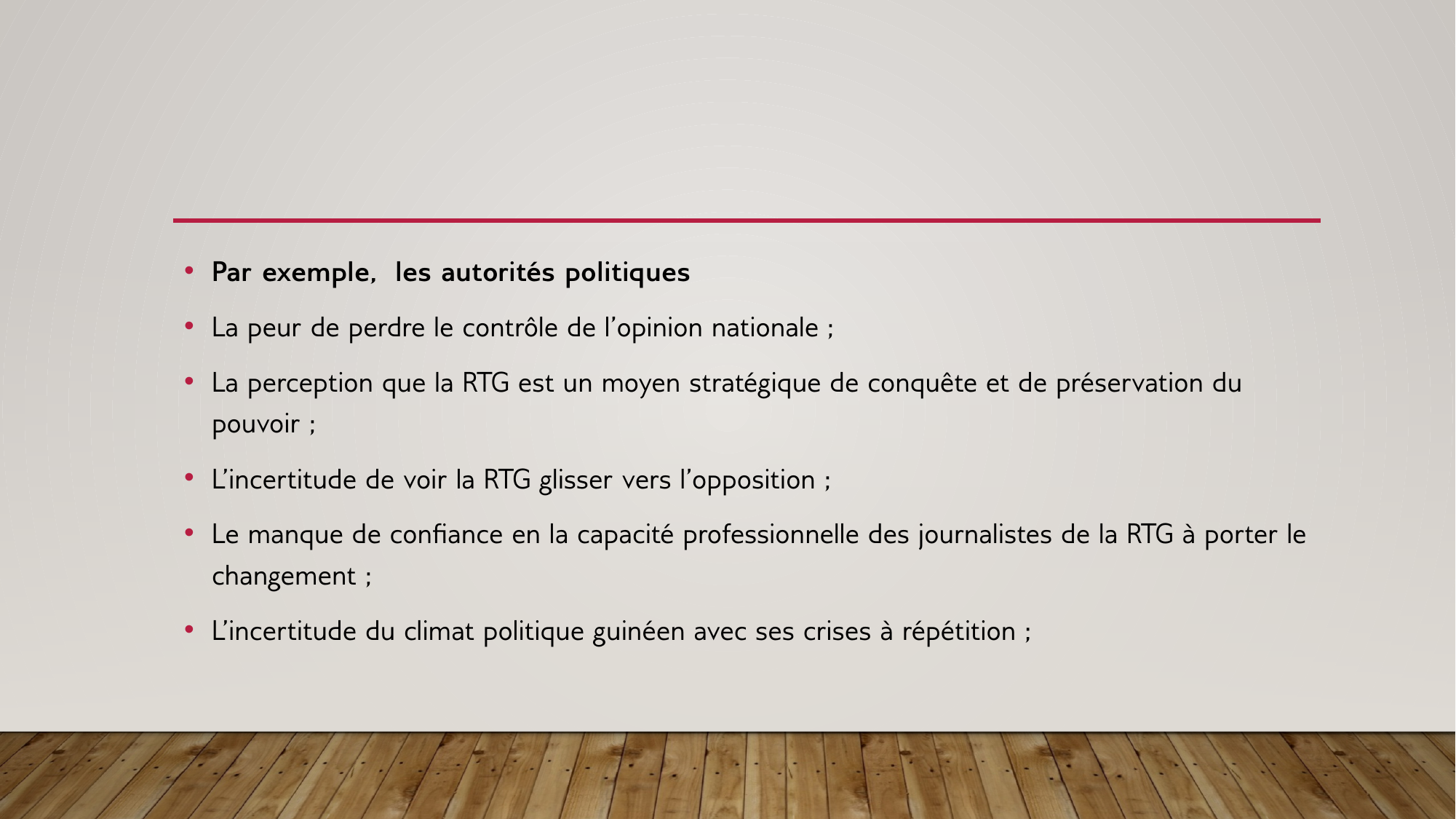

#
Par exemple,  les autorités politiques
La peur de perdre le contrôle de l’opinion nationale ;
La perception que la RTG est un moyen stratégique de conquête et de préservation du pouvoir ;
L’incertitude de voir la RTG glisser vers l’opposition ;
Le manque de confiance en la capacité professionnelle des journalistes de la RTG à porter le changement ;
L’incertitude du climat politique guinéen avec ses crises à répétition ;